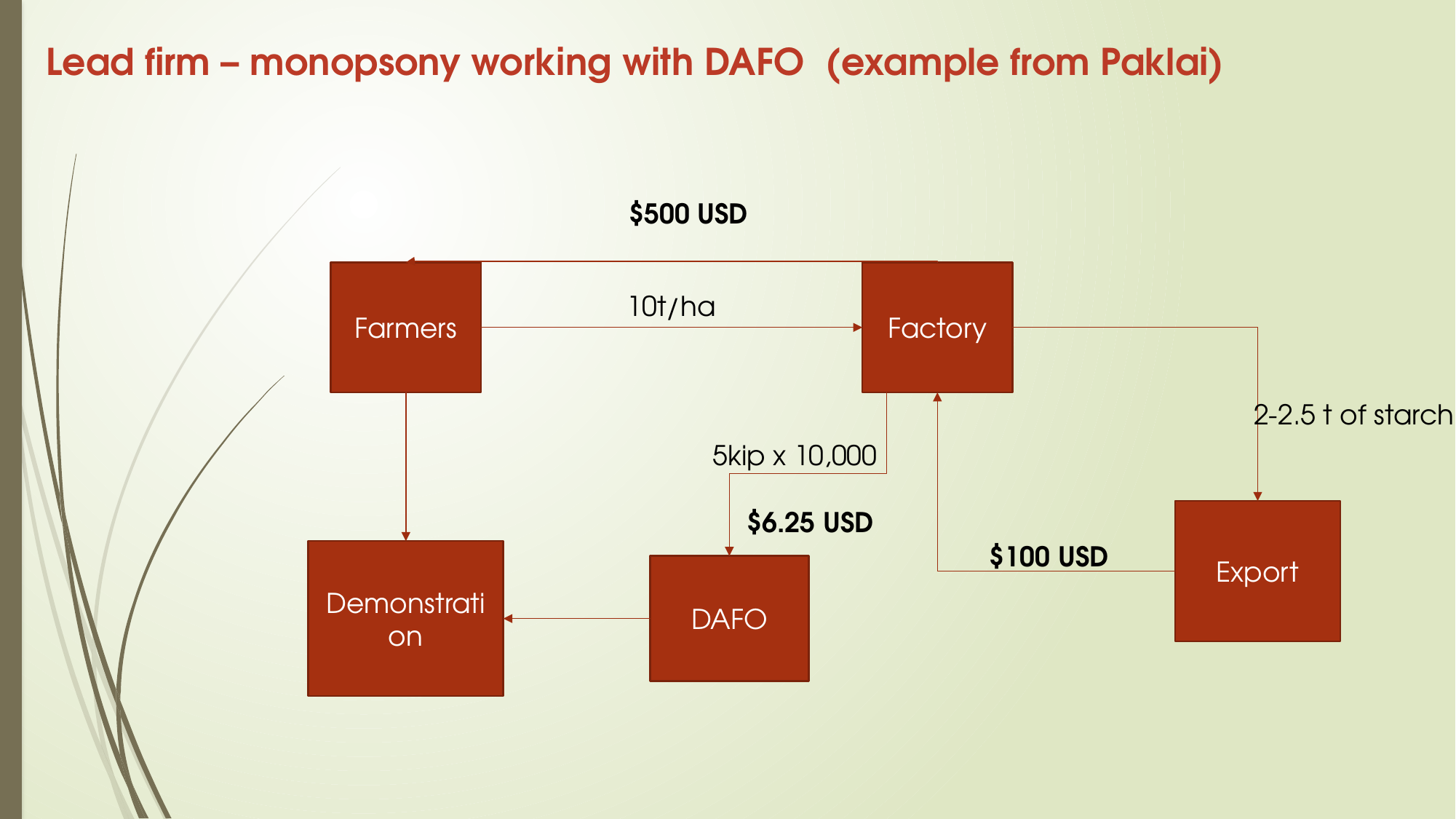

# Lead firm – monopsony working with DAFO  (example from Paklai)
$500 USD
Farmers
Factory
10t/ha
2-2.5 t of starch
5kip x 10,000
$6.25 USD
Export
$100 USD
Demonstration
DAFO